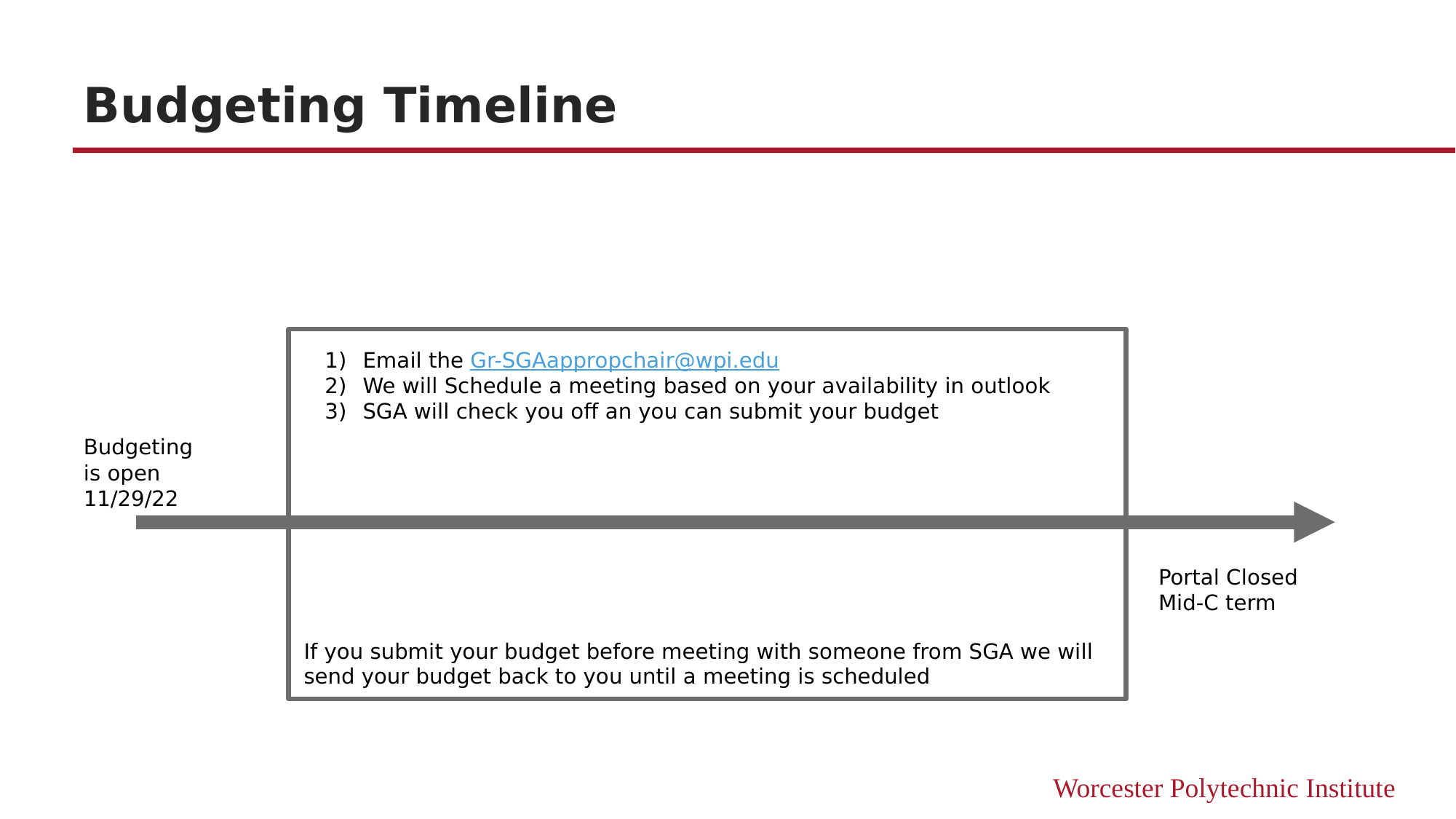

# Budgeting Timeline

Email the Gr-SGAappropchair@wpi.edu
We will Schedule a meeting based on your availability in outlook
SGA will check you off an you can submit your budget
Budgeting
is open
11/29/22
Portal Closed
Mid-C term
If you submit your budget before meeting with someone from SGA we will send your budget back to you until a meeting is scheduled